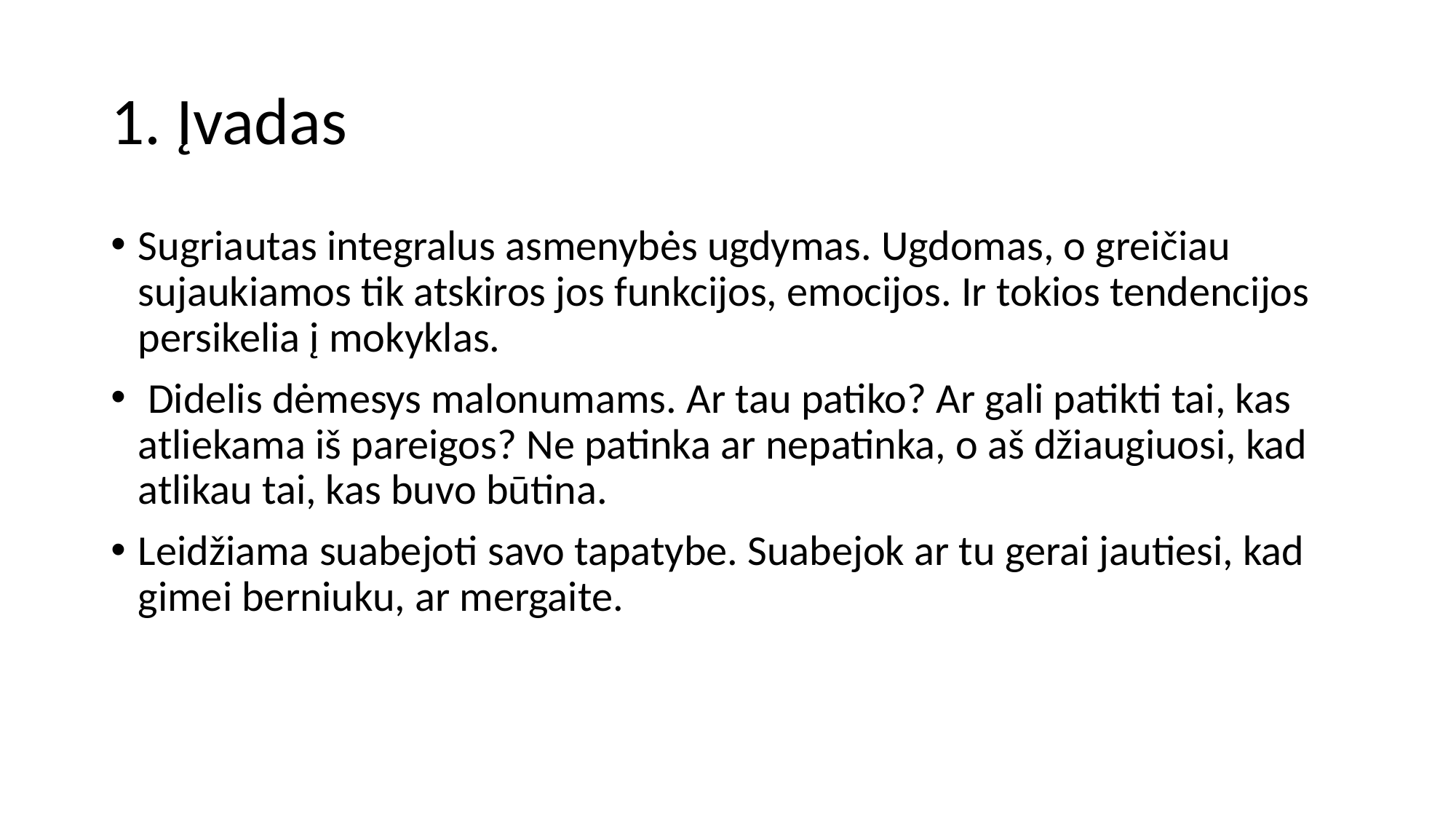

# 1. Įvadas
Sugriautas integralus asmenybės ugdymas. Ugdomas, o greičiau sujaukiamos tik atskiros jos funkcijos, emocijos. Ir tokios tendencijos persikelia į mokyklas.
 Didelis dėmesys malonumams. Ar tau patiko? Ar gali patikti tai, kas atliekama iš pareigos? Ne patinka ar nepatinka, o aš džiaugiuosi, kad atlikau tai, kas buvo būtina.
Leidžiama suabejoti savo tapatybe. Suabejok ar tu gerai jautiesi, kad gimei berniuku, ar mergaite.